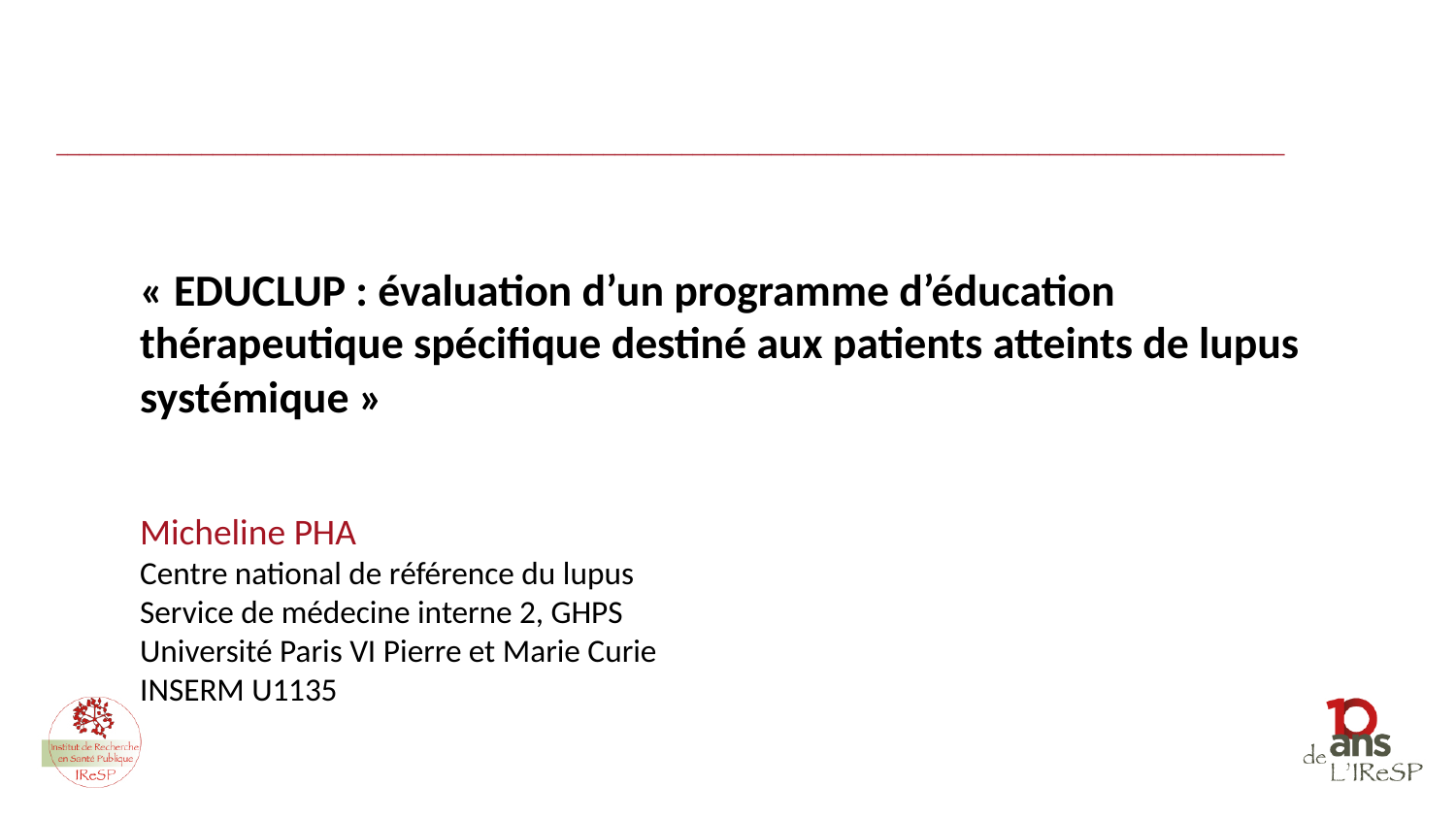

______________________________________________________________________________________________________________
« EDUCLUP : évaluation d’un programme d’éducation thérapeutique spécifique destiné aux patients atteints de lupus systémique »

Micheline PHA
Centre national de référence du lupus
Service de médecine interne 2, GHPS
Université Paris VI Pierre et Marie Curie
INSERM U1135